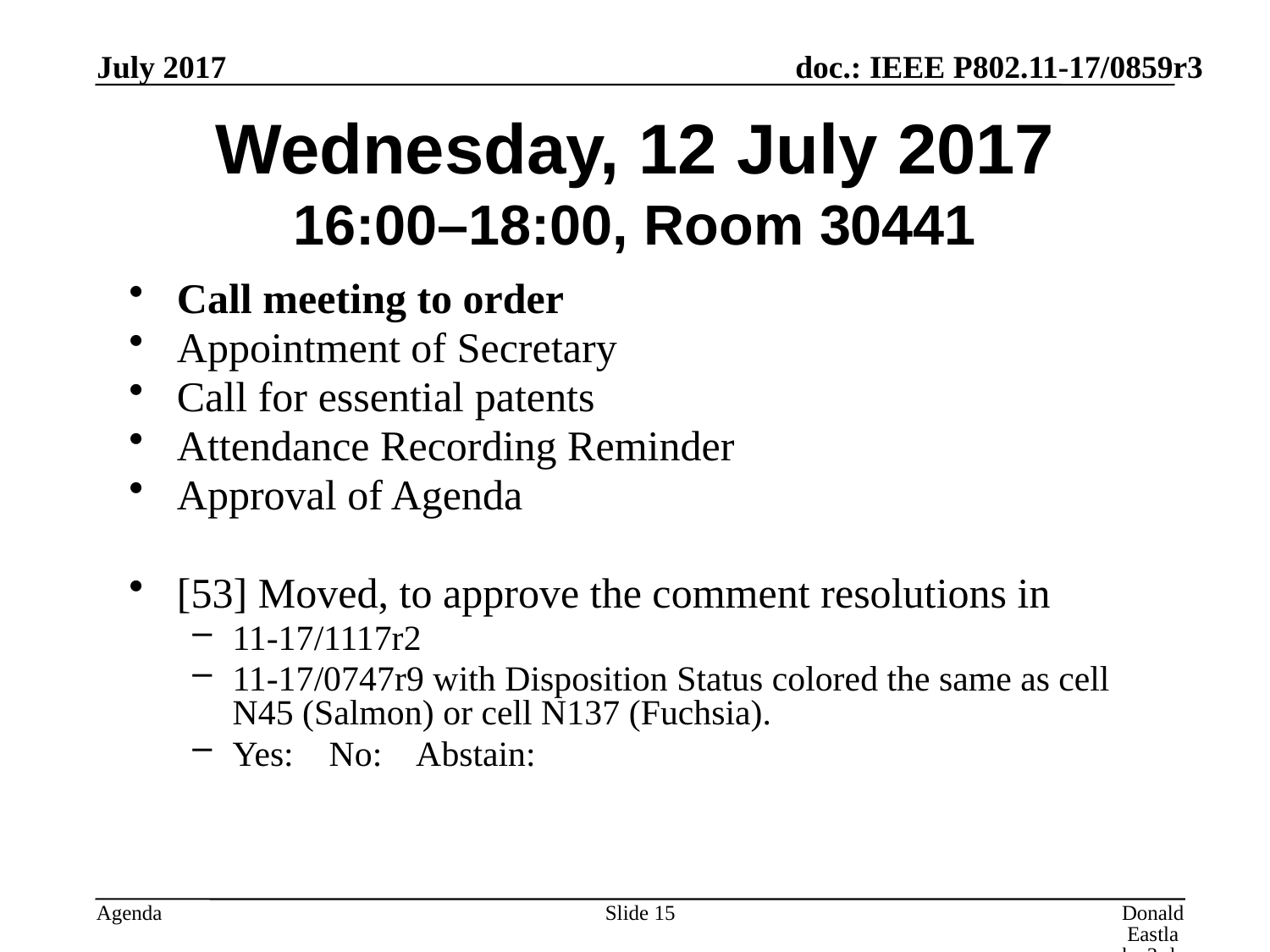

July 2017
# Wednesday, 12 July 2017 16:00–18:00, Room 30441
Call meeting to order
Appointment of Secretary
Call for essential patents
Attendance Recording Reminder
Approval of Agenda

[53] Moved, to approve the comment resolutions in
11-17/1117r2
11-17/0747r9 with Disposition Status colored the same as cell N45 (Salmon) or cell N137 (Fuchsia).
Yes:    No:    Abstain:

Slide 15
Donald Eastlake 3rd, Huawei Technologies